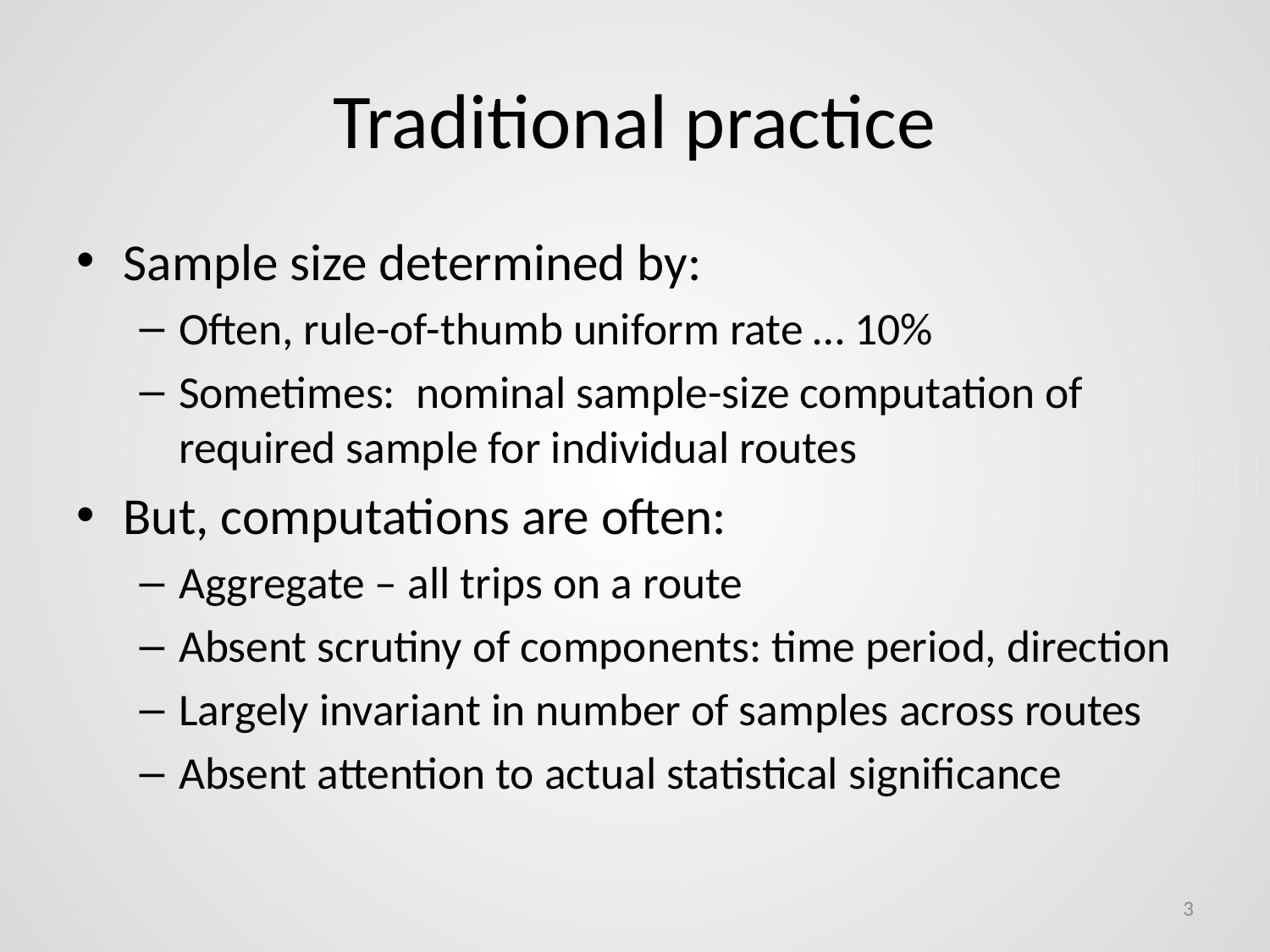

# Traditional practice
Sample size determined by:
Often, rule-of-thumb uniform rate … 10%
Sometimes:  nominal sample-size computation of required sample for individual routes
But, computations are often:
Aggregate – all trips on a route
Absent scrutiny of components: time period, direction
Largely invariant in number of samples across routes
Absent attention to actual statistical significance
3